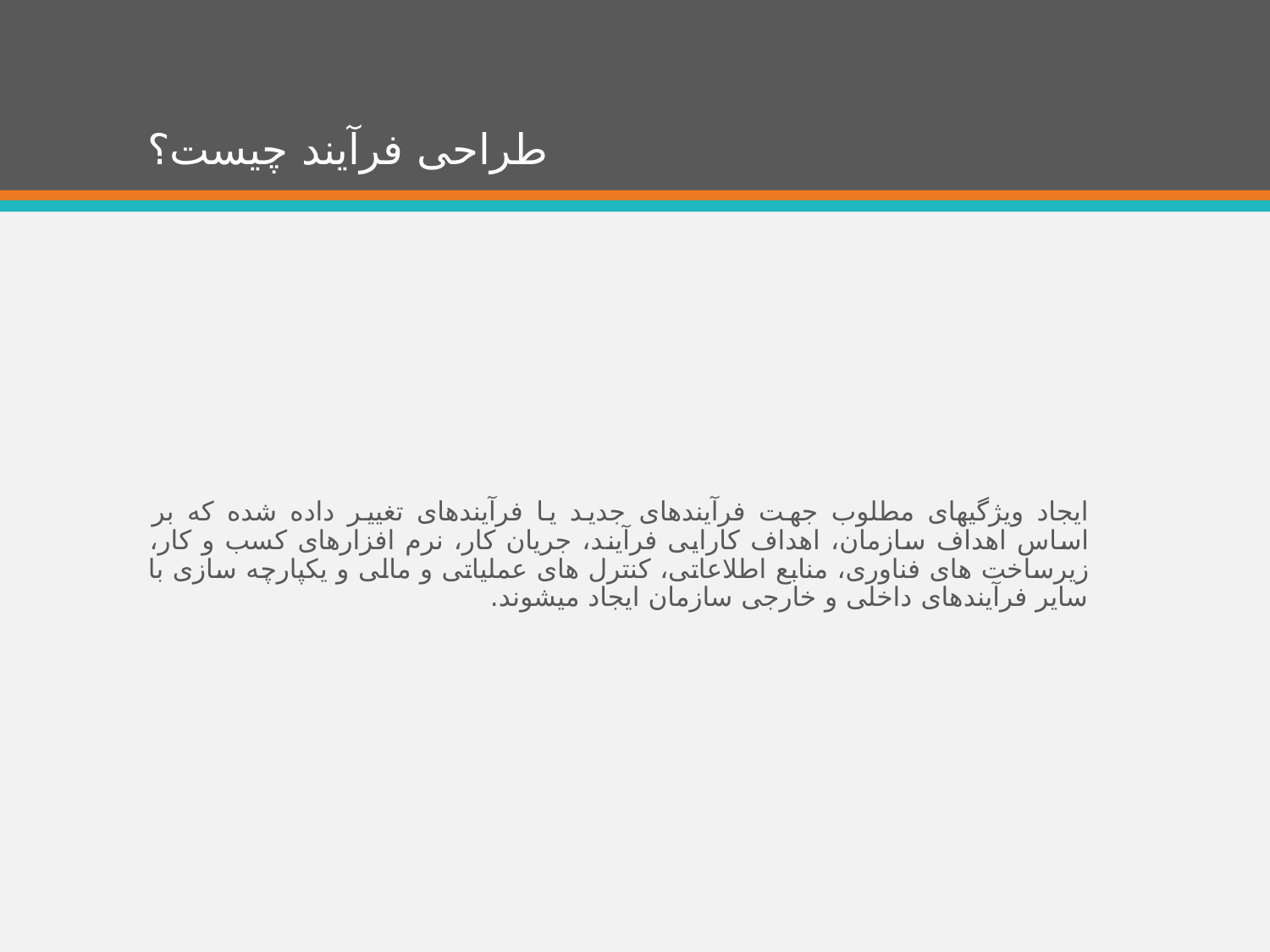

# طراحی فرآیند چیست؟
ایجاد ویژگیهای مطلوب جهت فرآیندهای جدید یا فرآیندهای تغییر داده شده که بر اساس اهداف سازمان، اهداف کارایی فرآیند، جریان کار، نرم افزارهای کسب و کار، زیرساخت های فناوری، منابع اطلاعاتی، کنترل های عملیاتی و مالی و یکپارچه سازی با سایر فرآیندهای داخلی و خارجی سازمان ایجاد میشوند.